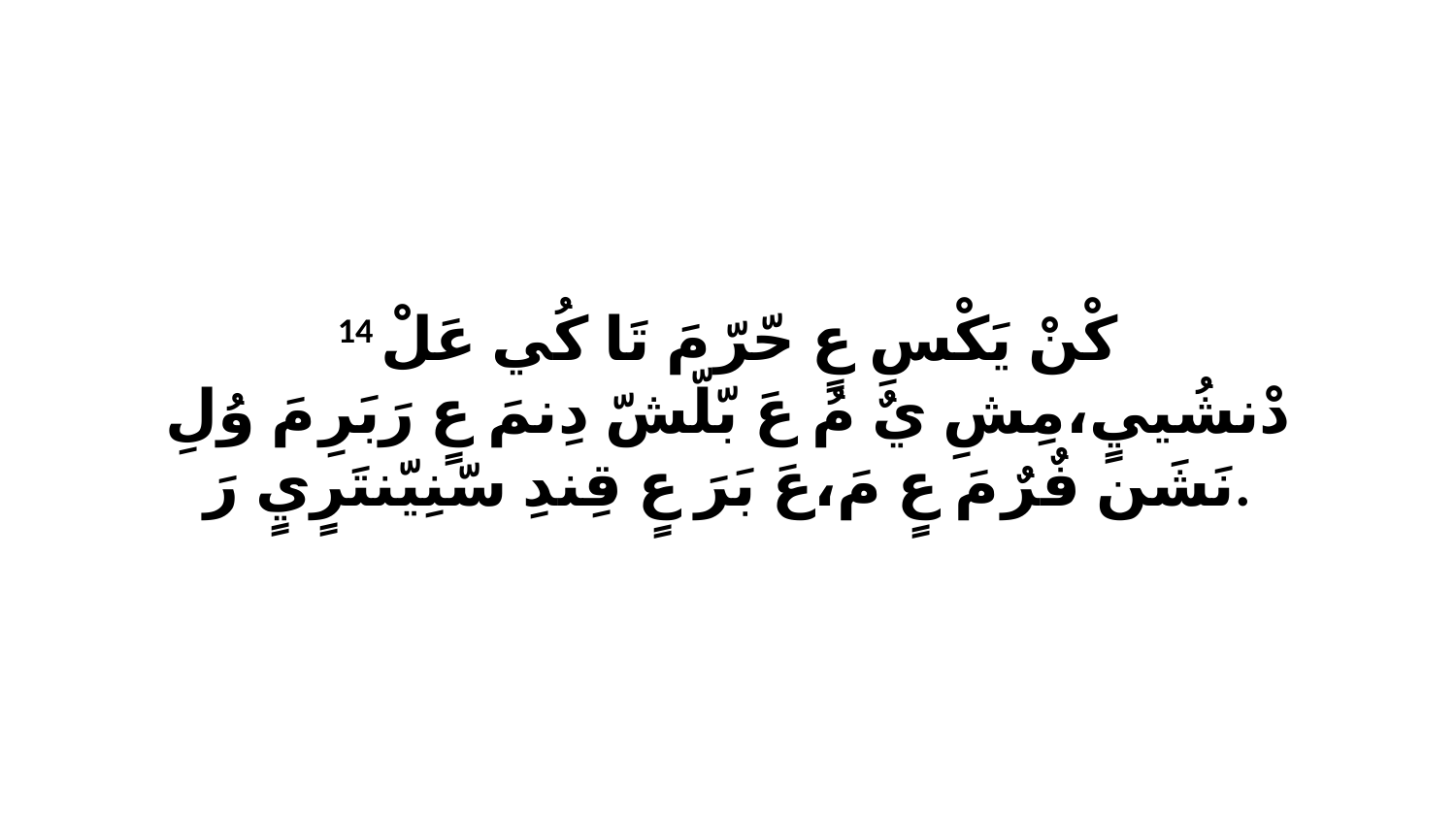

14 كْنْ يَكْسِ عٍ حّرّ مَ تَا كُي عَلْ دْنشُييٍ،مِشِ يٌ مُ عَ بّلّشّ دِنمَ عٍ رَبَرِ مَ وُلِ نَشَن فٌرٌ مَ عٍ مَ،عَ بَرَ عٍ قِندِ سّنِيّنتَرٍيٍ رَ.